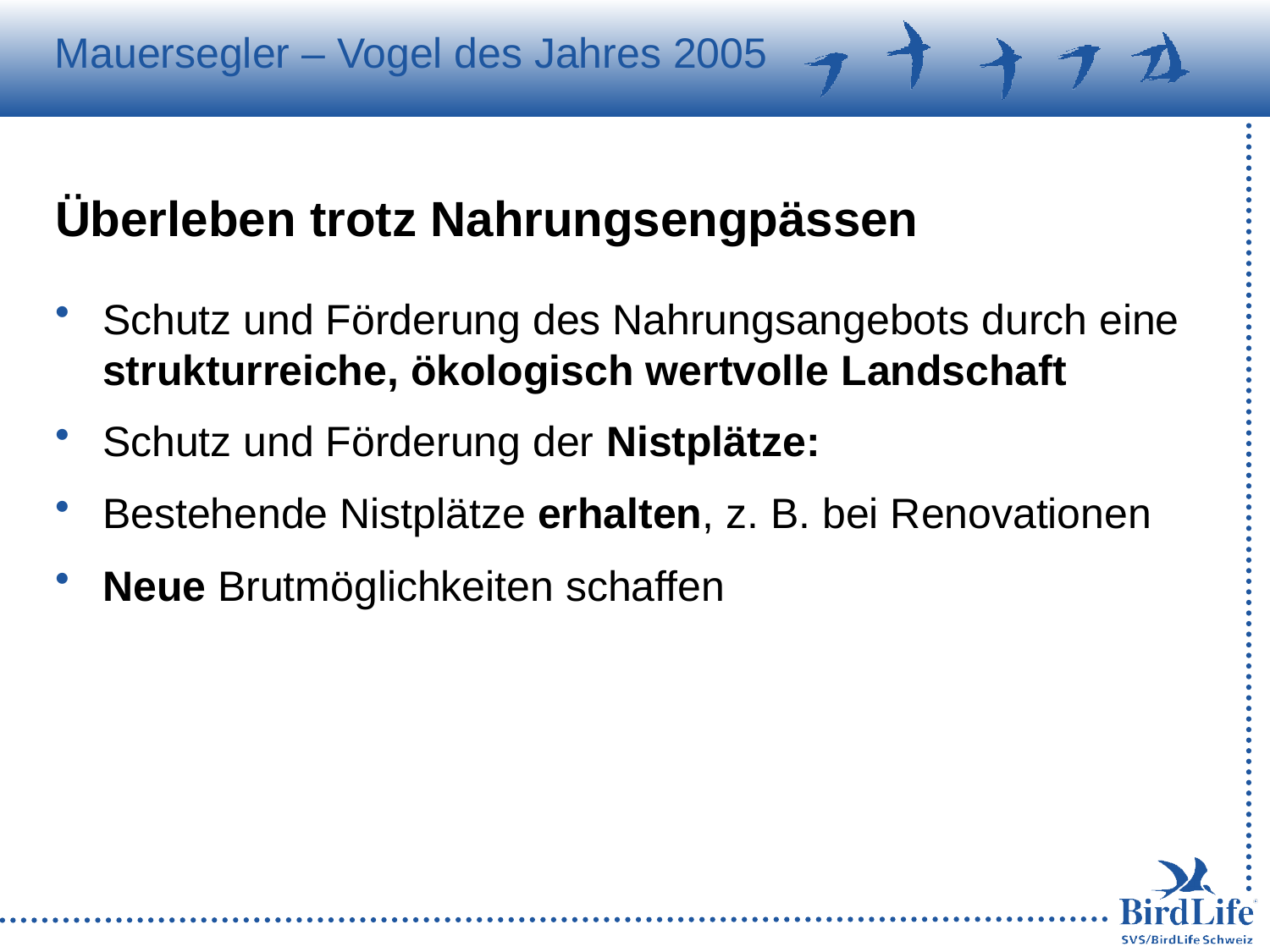

# Überleben trotz Nahrungsengpässen
Schutz und Förderung des Nahrungsangebots durch eine strukturreiche, ökologisch wertvolle Landschaft
Schutz und Förderung der Nistplätze:
Bestehende Nistplätze erhalten, z. B. bei Renovationen
Neue Brutmöglichkeiten schaffen